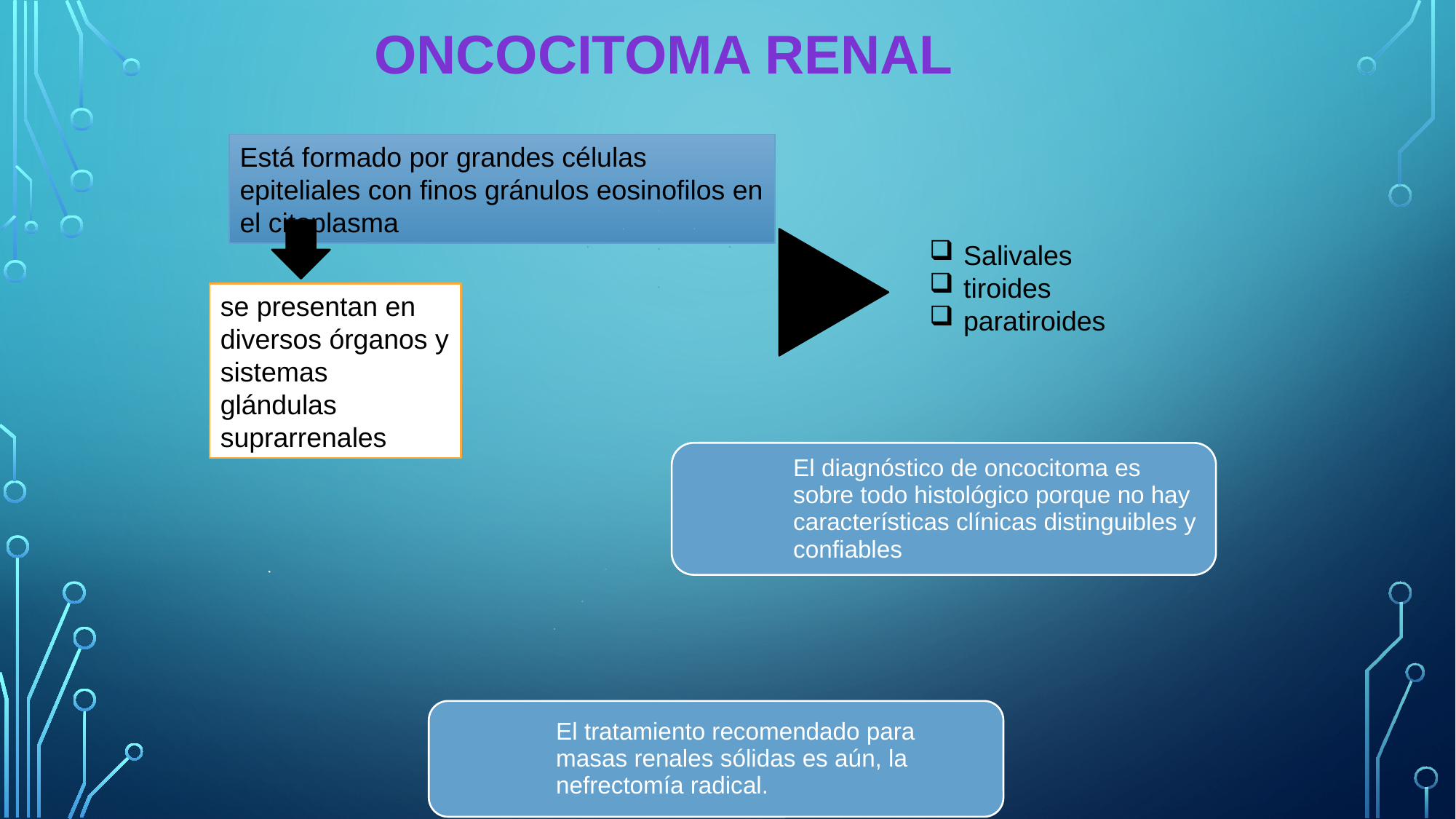

ONCOCITOMA RENAL
Está formado por grandes células epiteliales con finos gránulos eosinofilos en el citoplasma
El diagnóstico de oncocitoma es sobre todo histológico porque no hay características clínicas distinguibles y confiables
El tratamiento recomendado para masas renales sólidas es aún, la nefrectomía radical.

Salivales
tiroides
paratiroides

se presentan en diversos órganos y sistemas glándulas suprarrenales